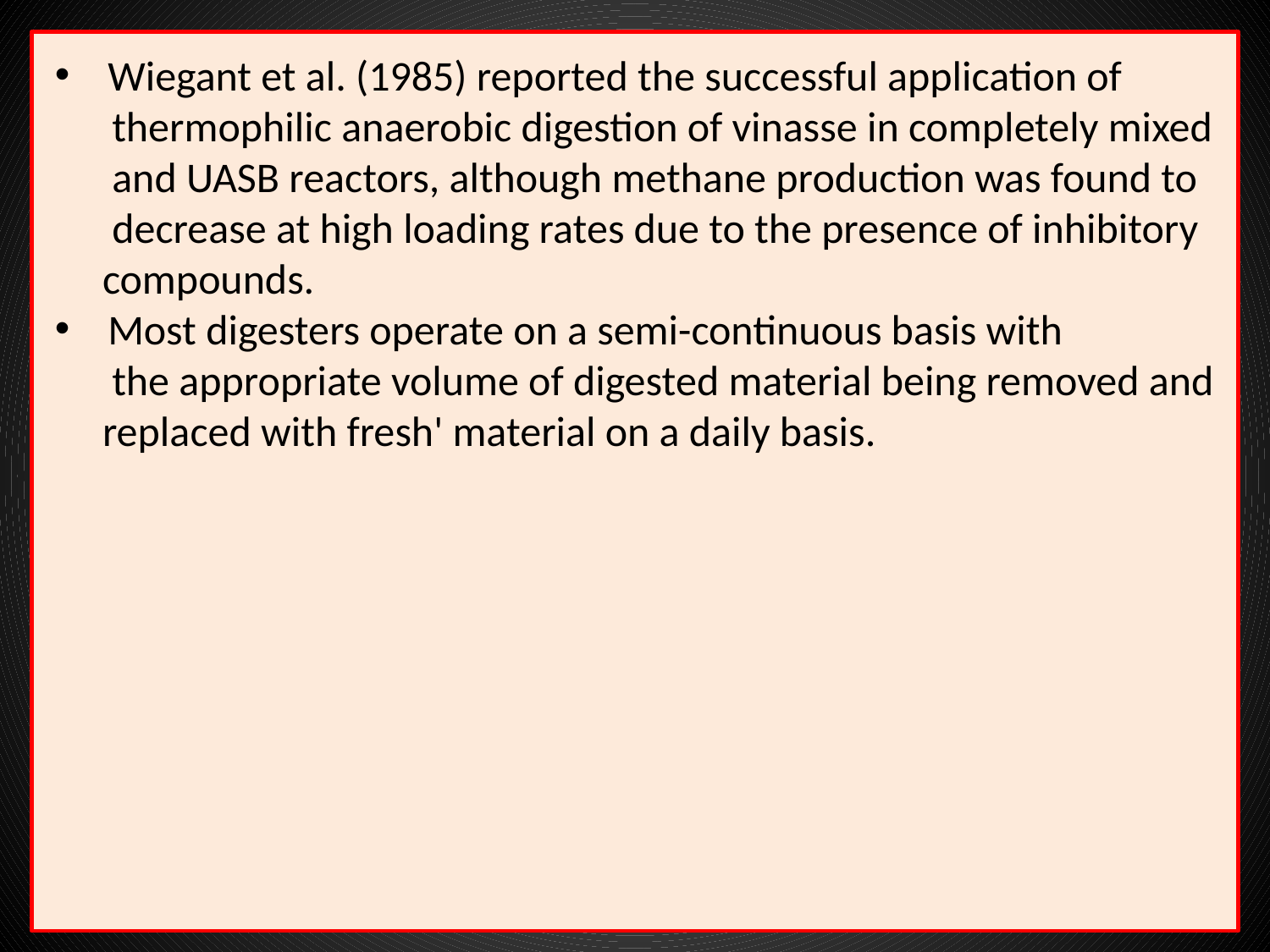

Wiegant et al. (1985) reported the successful application of
      thermophilic anaerobic digestion of vinasse in completely mixed
      and UASB reactors, although methane production was found to
      decrease at high loading rates due to the presence of inhibitory
     compounds.
    Most digesters operate on a semi-continuous basis with
      the appropriate volume of digested material being removed and
     replaced with fresh' material on a daily basis.